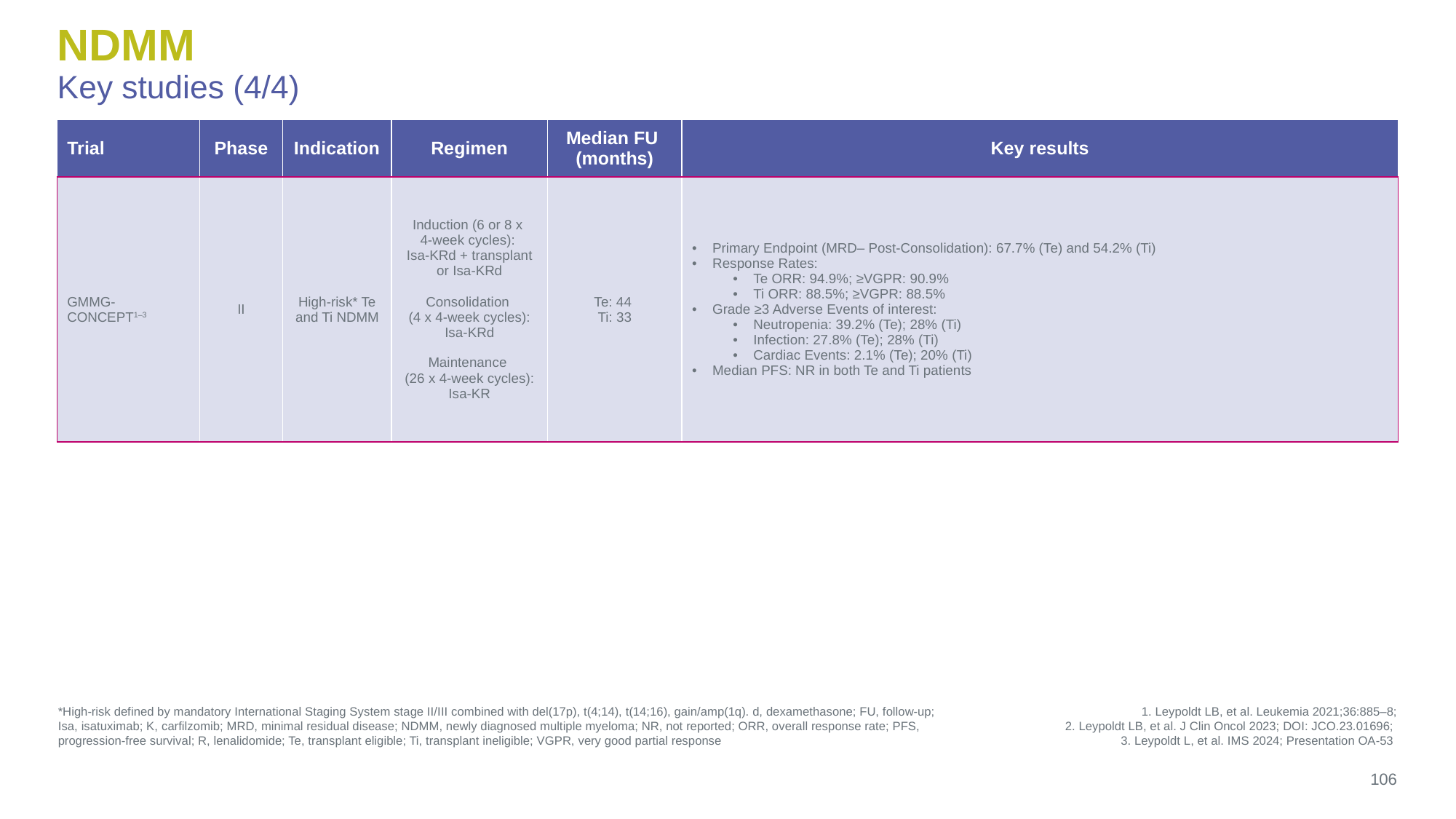

# NDMM Key studies (4/4)
| Trial | Phase | Indication | Regimen | Median FU (months) | Key results |
| --- | --- | --- | --- | --- | --- |
| GMMG-CONCEPT1–3 | II | High-risk\* Te and Ti NDMM | Induction (6 or 8 x 4-week cycles): Isa-KRd + transplant or Isa-KRd Consolidation (4 x 4-week cycles): Isa-KRd Maintenance (26 x 4-week cycles): Isa-KR | Te: 44 Ti: 33 | Primary Endpoint (MRD– Post-Consolidation): 67.7% (Te) and 54.2% (Ti) Response Rates: Te ORR: 94.9%; ≥VGPR: 90.9% Ti ORR: 88.5%; ≥VGPR: 88.5% Grade ≥3 Adverse Events of interest: Neutropenia: 39.2% (Te); 28% (Ti) Infection: 27.8% (Te); 28% (Ti) Cardiac Events: 2.1% (Te); 20% (Ti) Median PFS: NR in both Te and Ti patients |
*High-risk defined by mandatory International Staging System stage II/III combined with del(17p), t(4;14), t(14;16), gain/amp(1q). d, dexamethasone; FU, follow-up; Isa, isatuximab; K, carfilzomib; MRD, minimal residual disease; NDMM, newly diagnosed multiple myeloma; NR, not reported; ORR, overall response rate; PFS, progression-free survival; R, lenalidomide; Te, transplant eligible; Ti, transplant ineligible; VGPR, very good partial response
1. Leypoldt LB, et al. Leukemia 2021;36:885–8;
2. Leypoldt LB, et al. J Clin Oncol 2023; DOI: JCO.23.01696;
3. Leypoldt L, et al. IMS 2024; Presentation OA-53

106